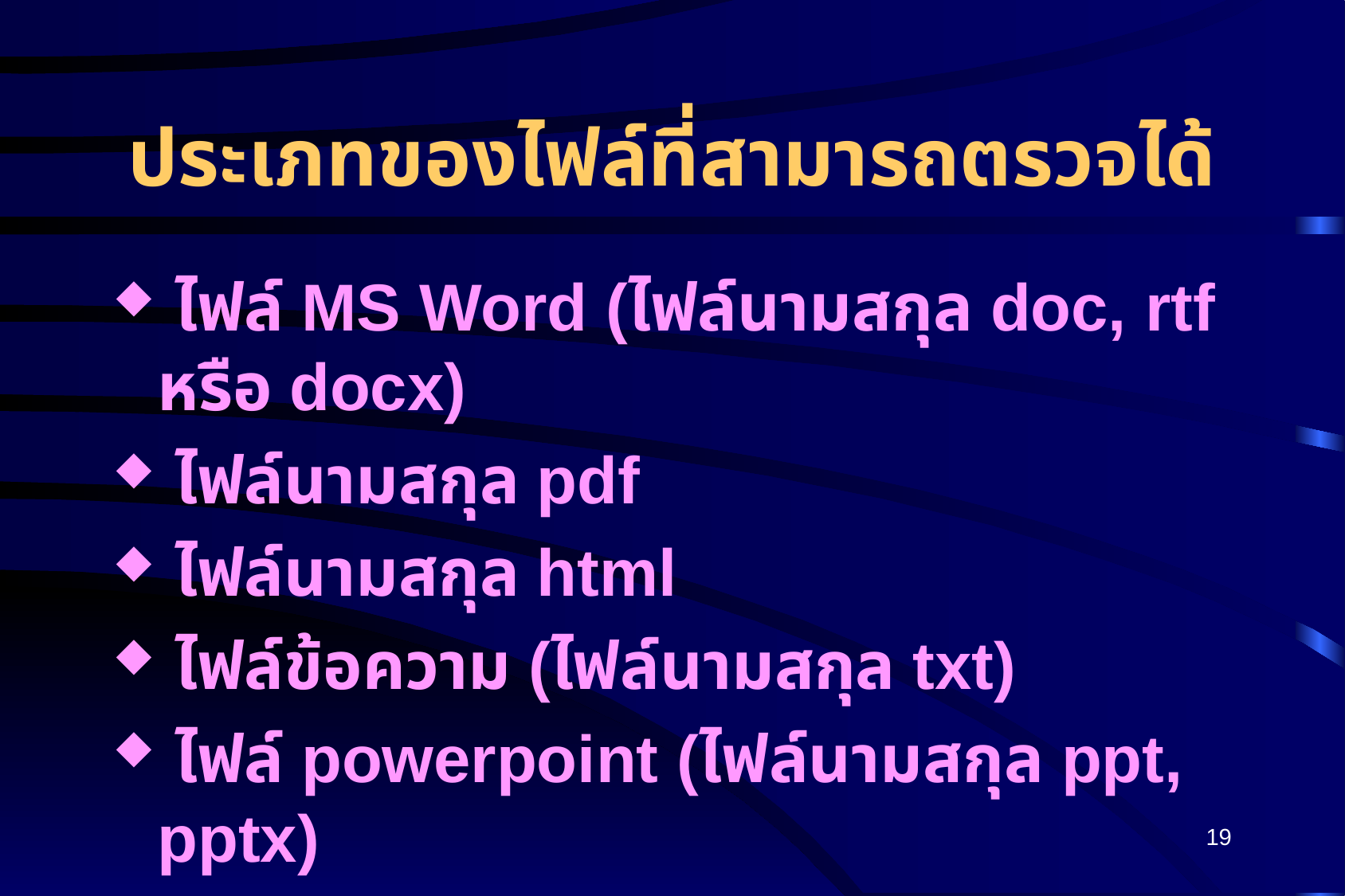

# ประเภทของไฟล์ที่สามารถตรวจได้
 ไฟล์ MS Word (ไฟล์นามสกุล doc, rtf หรือ docx)
 ไฟล์นามสกุล pdf
 ไฟล์นามสกุล html
 ไฟล์ข้อความ (ไฟล์นามสกุล txt)
 ไฟล์ powerpoint (ไฟล์นามสกุล ppt, pptx)
19